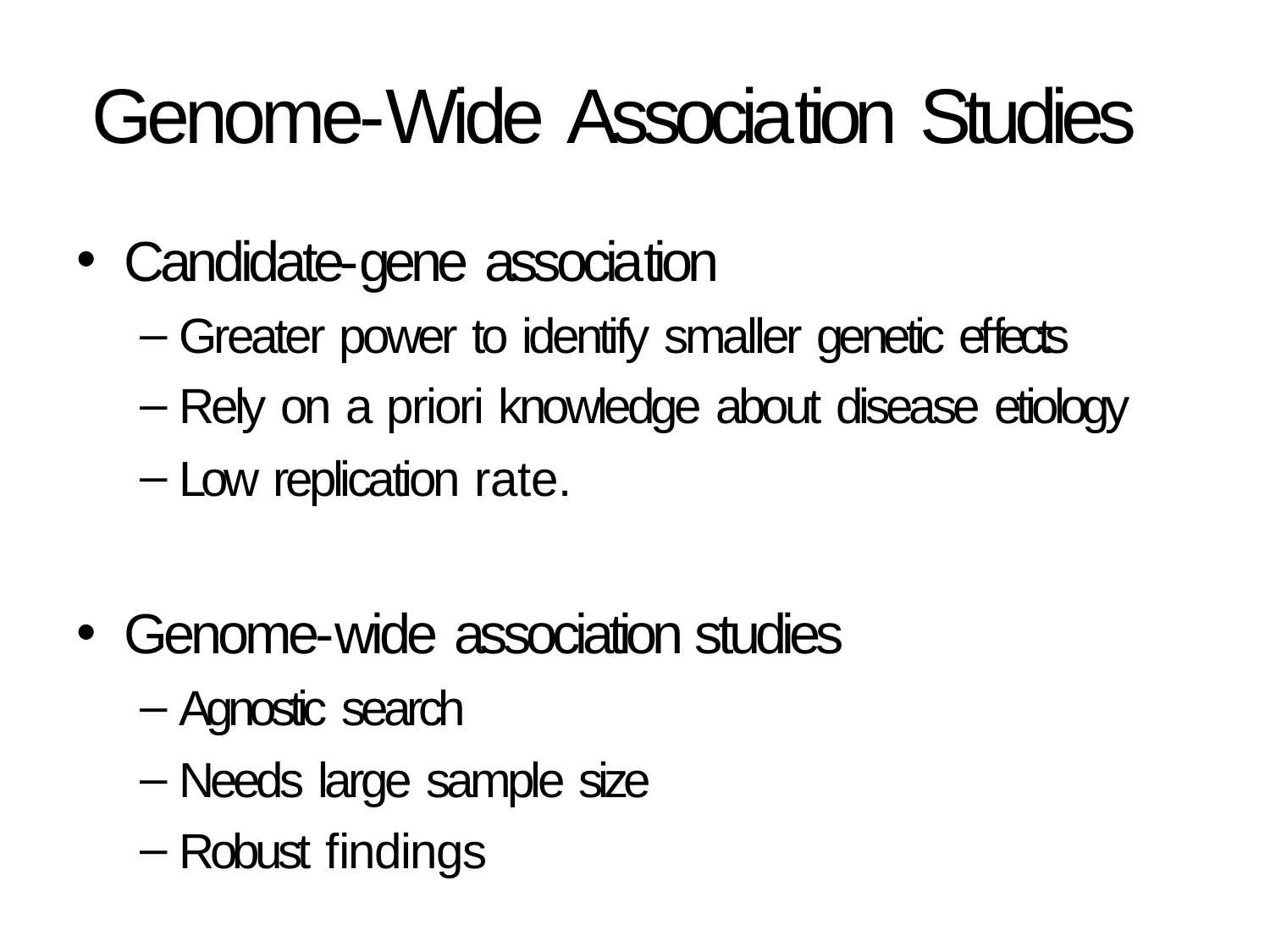

# Genome-Wide Association Studies
Candidate-gene association
Greater power to identify smaller genetic eﬀects
Rely on a priori knowledge about disease etiology
Low replication rate.

Genome-wide association studies
Agnostic search
Needs large sample size
Robust ﬁndings